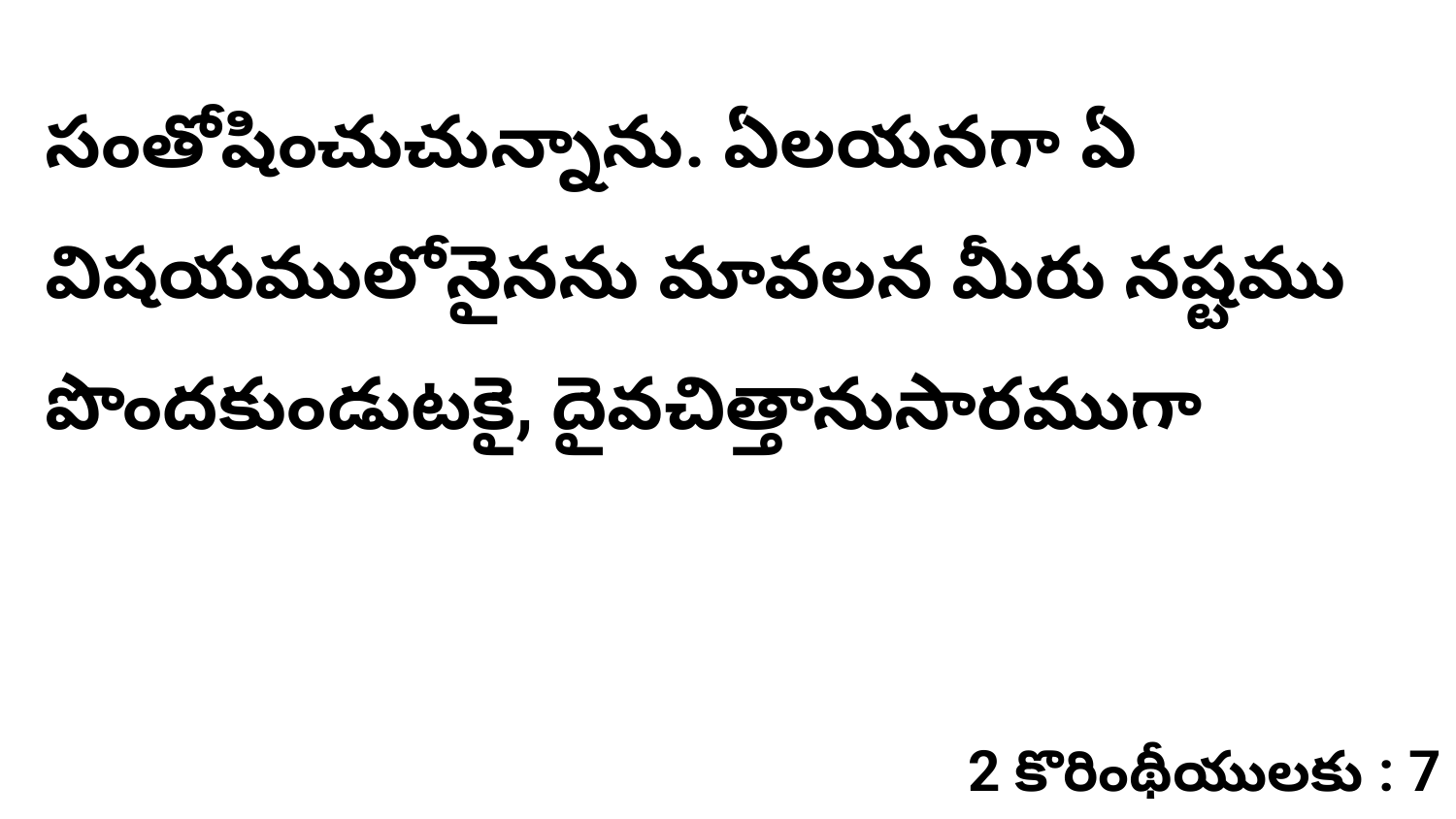

సంతోషించుచున్నాను. ఏలయనగా ఏ విషయములోనైనను మావలన మీరు నష్టము పొందకుండుటకై, దైవచిత్తానుసారముగా
2 కొరింథీయులకు : 7